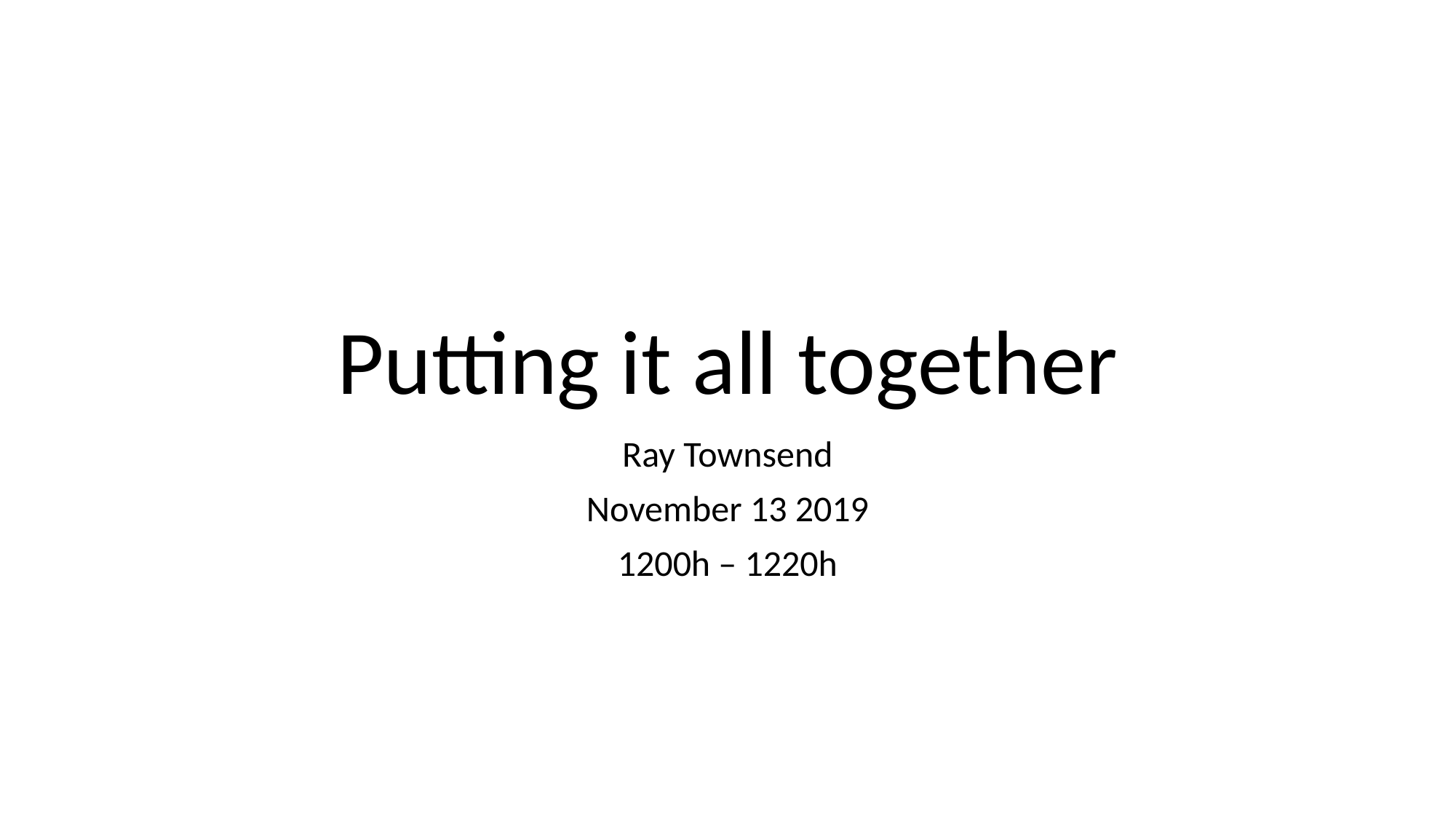

# Putting it all together
Ray Townsend
November 13 2019
1200h – 1220h